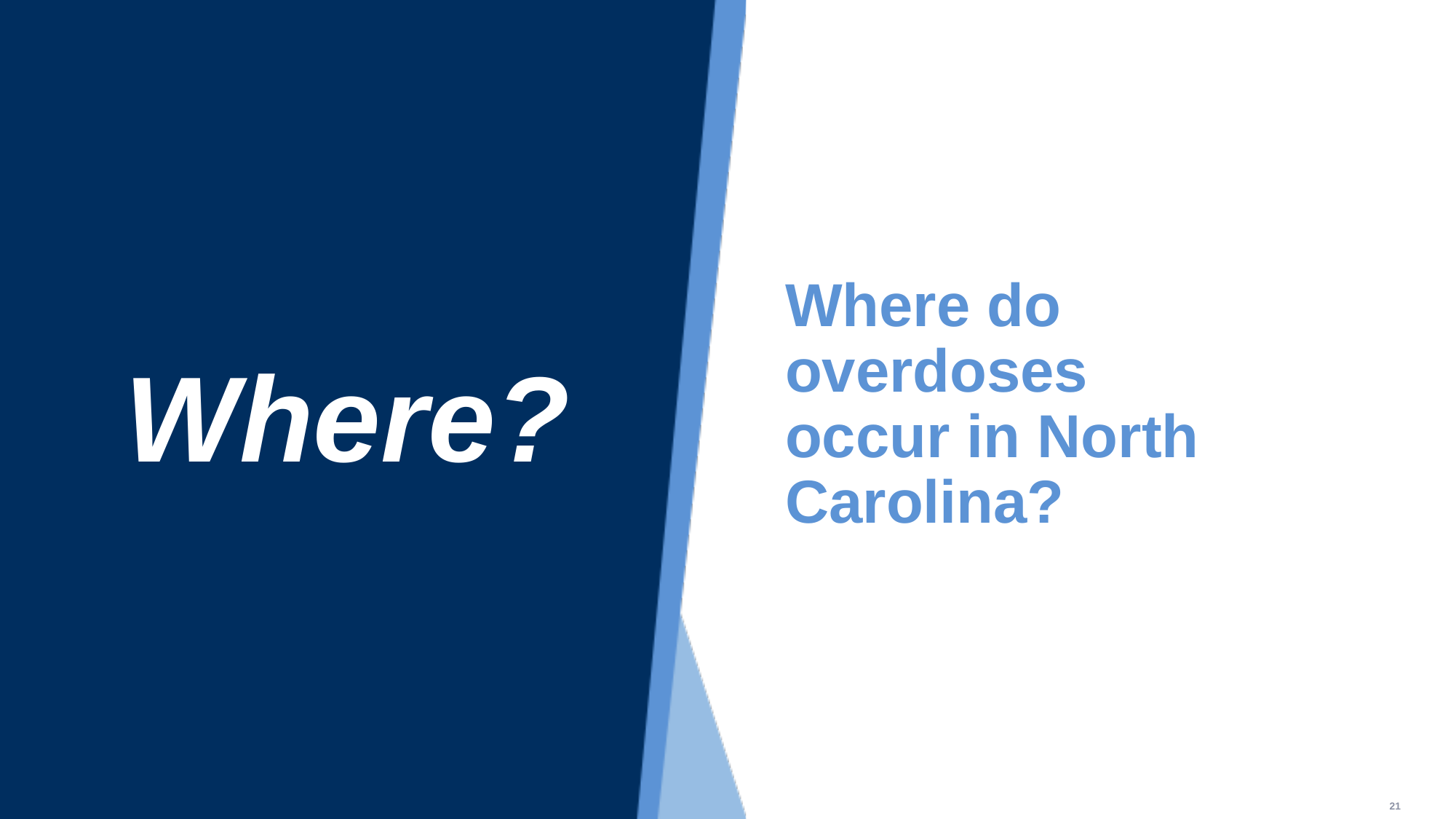

# Where do overdoses occur in North Carolina?
Where?
21